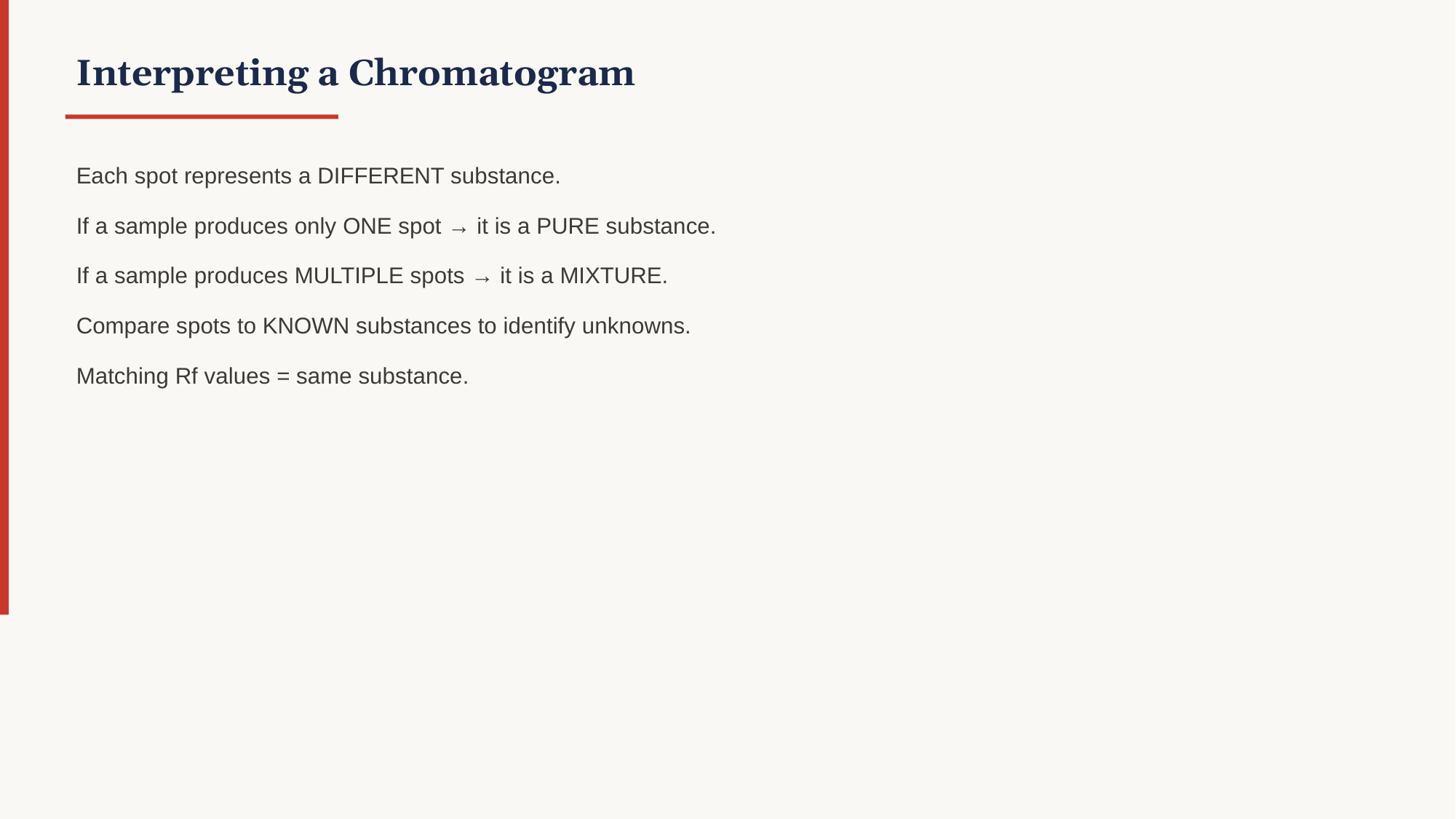

Interpreting a Chromatogram

Each spot represents a DIFFERENT substance.
If a sample produces only ONE spot → it is a PURE substance.
If a sample produces MULTIPLE spots → it is a MIXTURE.
Compare spots to KNOWN substances to identify unknowns.
Matching Rf values = same substance.